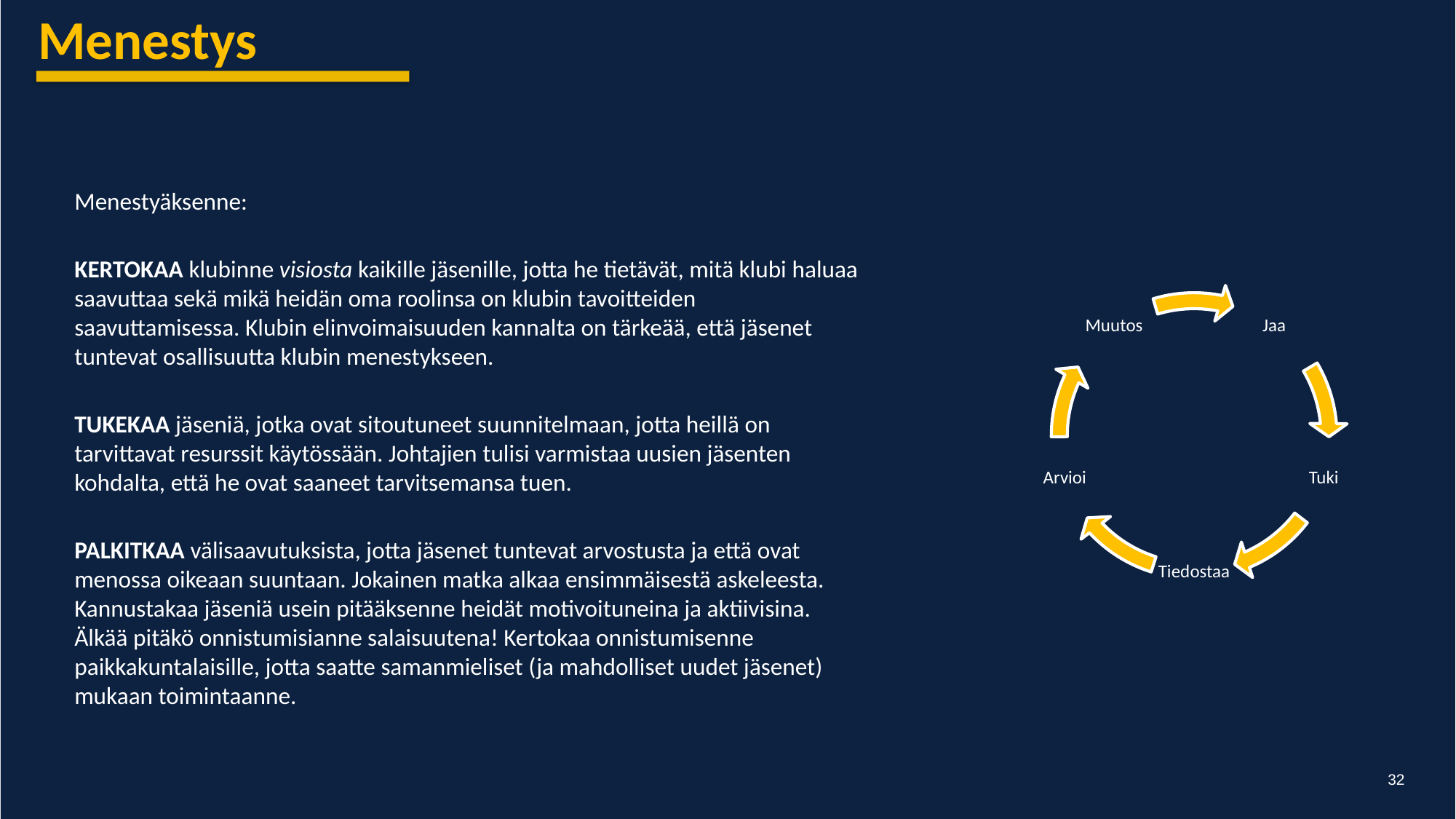

Menestys

Menestyäksenne:

KERTOKAA klubinne visiosta kaikille jäsenille, jotta he tietävät, mitä klubi haluaa saavuttaa sekä mikä heidän oma roolinsa on klubin tavoitteiden saavuttamisessa. Klubin elinvoimaisuuden kannalta on tärkeää, että jäsenet tuntevat osallisuutta klubin menestykseen.

TUKEKAA jäseniä, jotka ovat sitoutuneet suunnitelmaan, jotta heillä on tarvittavat resurssit käytössään. Johtajien tulisi varmistaa uusien jäsenten kohdalta, että he ovat saaneet tarvitsemansa tuen.

PALKITKAA välisaavutuksista, jotta jäsenet tuntevat arvostusta ja että ovat menossa oikeaan suuntaan. Jokainen matka alkaa ensimmäisestä askeleesta. Kannustakaa jäseniä usein pitääksenne heidät motivoituneina ja aktiivisina. Älkää pitäkö onnistumisianne salaisuutena! Kertokaa onnistumisenne paikkakuntalaisille, jotta saatte samanmieliset (ja mahdolliset uudet jäsenet) mukaan toimintaanne.

Jaa
Tuki
Tiedostaa
Arvioi
Muutos
32